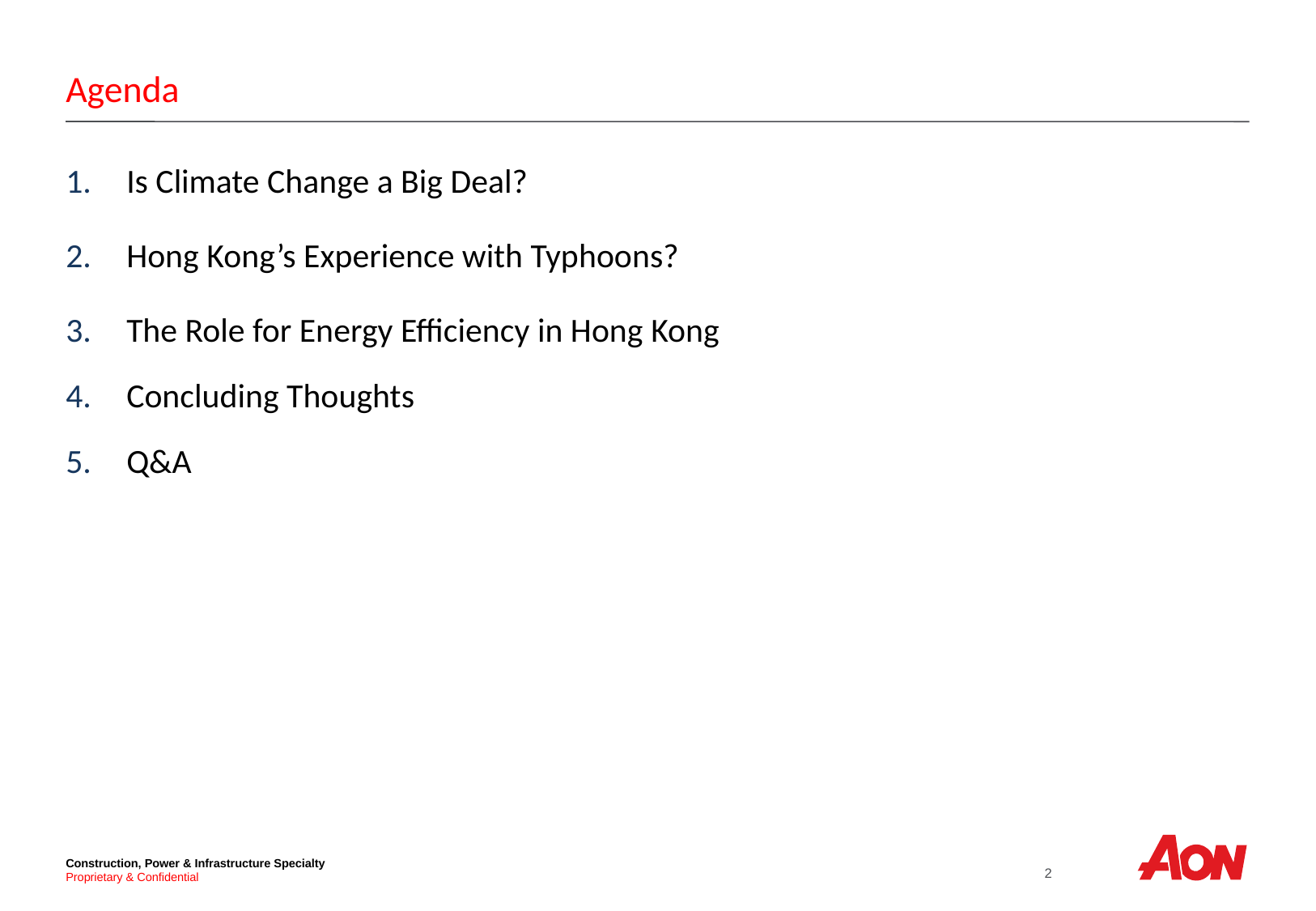

# Agenda
Is Climate Change a Big Deal?
Hong Kong’s Experience with Typhoons?
The Role for Energy Efficiency in Hong Kong
Concluding Thoughts
Q&A
2